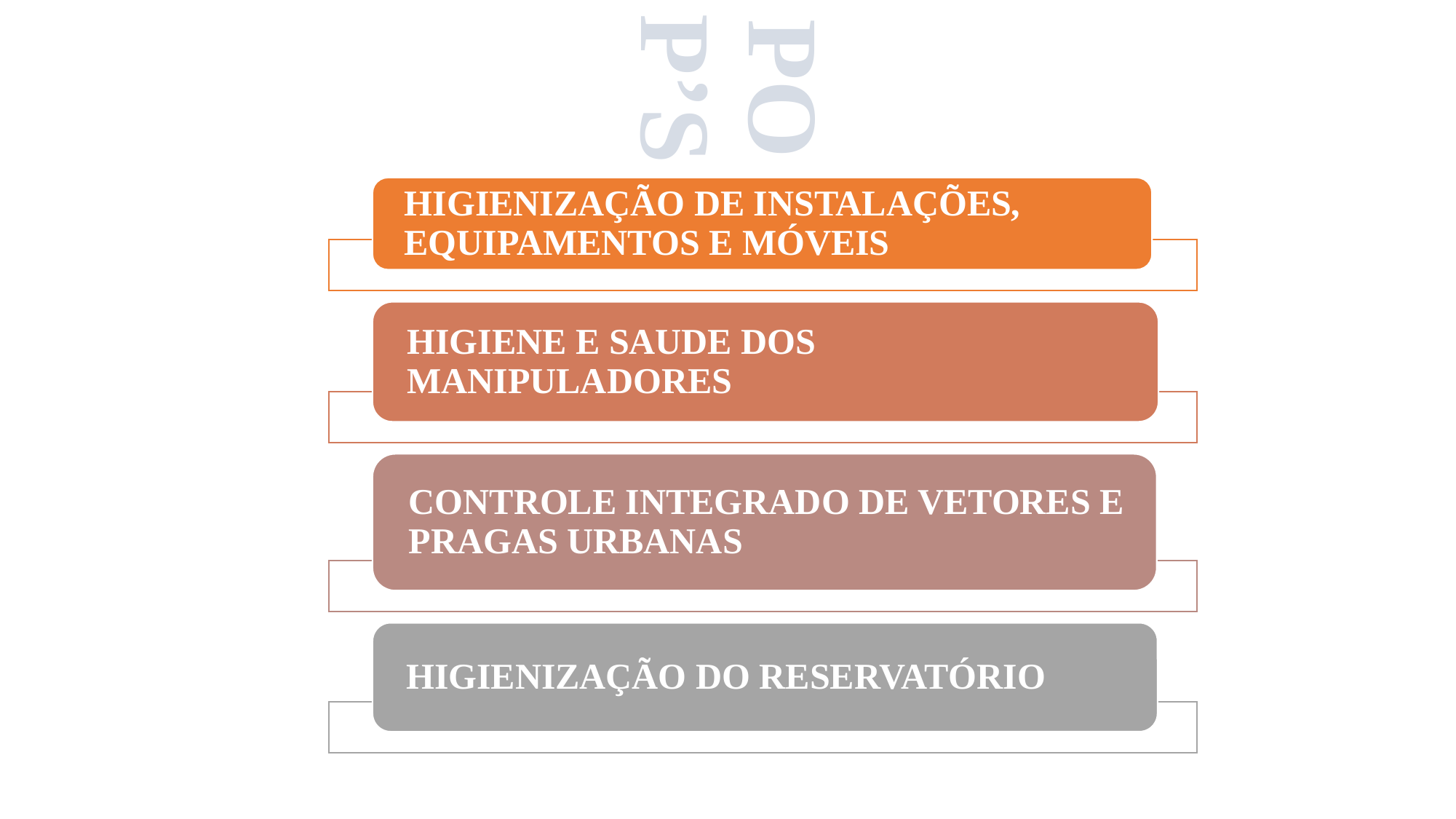

# POP’S
HIGIENIZAÇÃO DE INSTALAÇÕES, EQUIPAMENTOS E MÓVEIS
HIGIENE E SAUDE DOS MANIPULADORES
CONTROLE INTEGRADO DE VETORES E PRAGAS URBANAS
HIGIENIZAÇÃO DO RESERVATÓRIO